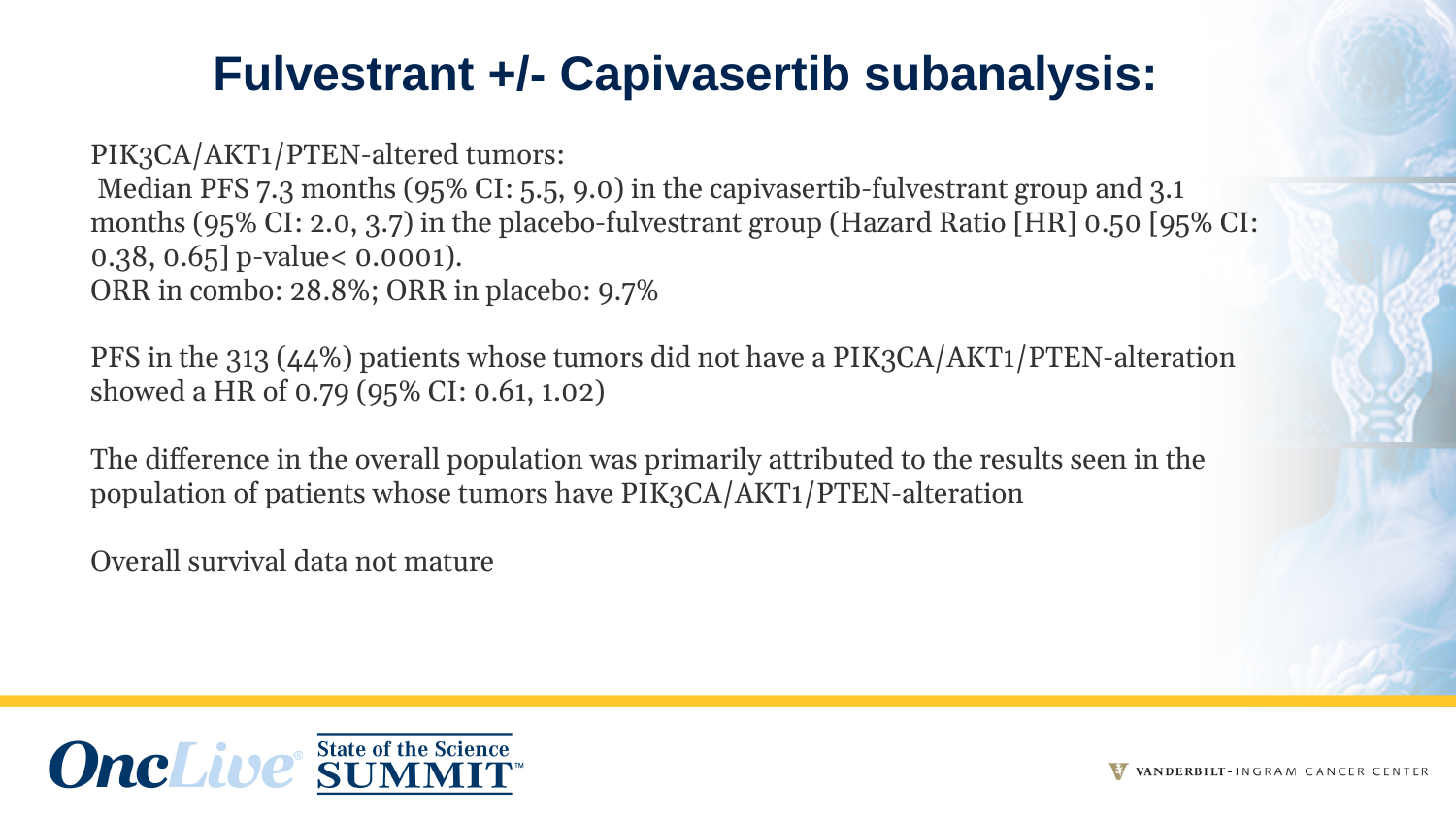

# Fulvestrant +/- Capivasertib subanalysis:
PIK3CA/AKT1/PTEN-altered tumors:
 Median PFS 7.3 months (95% CI: 5.5, 9.0) in the capivasertib-fulvestrant group and 3.1 months (95% CI: 2.0, 3.7) in the placebo-fulvestrant group (Hazard Ratio [HR] 0.50 [95% CI: 0.38, 0.65] p-value< 0.0001).
ORR in combo: 28.8%; ORR in placebo: 9.7%

PFS in the 313 (44%) patients whose tumors did not have a PIK3CA/AKT1/PTEN-alteration showed a HR of 0.79 (95% CI: 0.61, 1.02)

The difference in the overall population was primarily attributed to the results seen in the population of patients whose tumors have PIK3CA/AKT1/PTEN-alteration

Overall survival data not mature
50